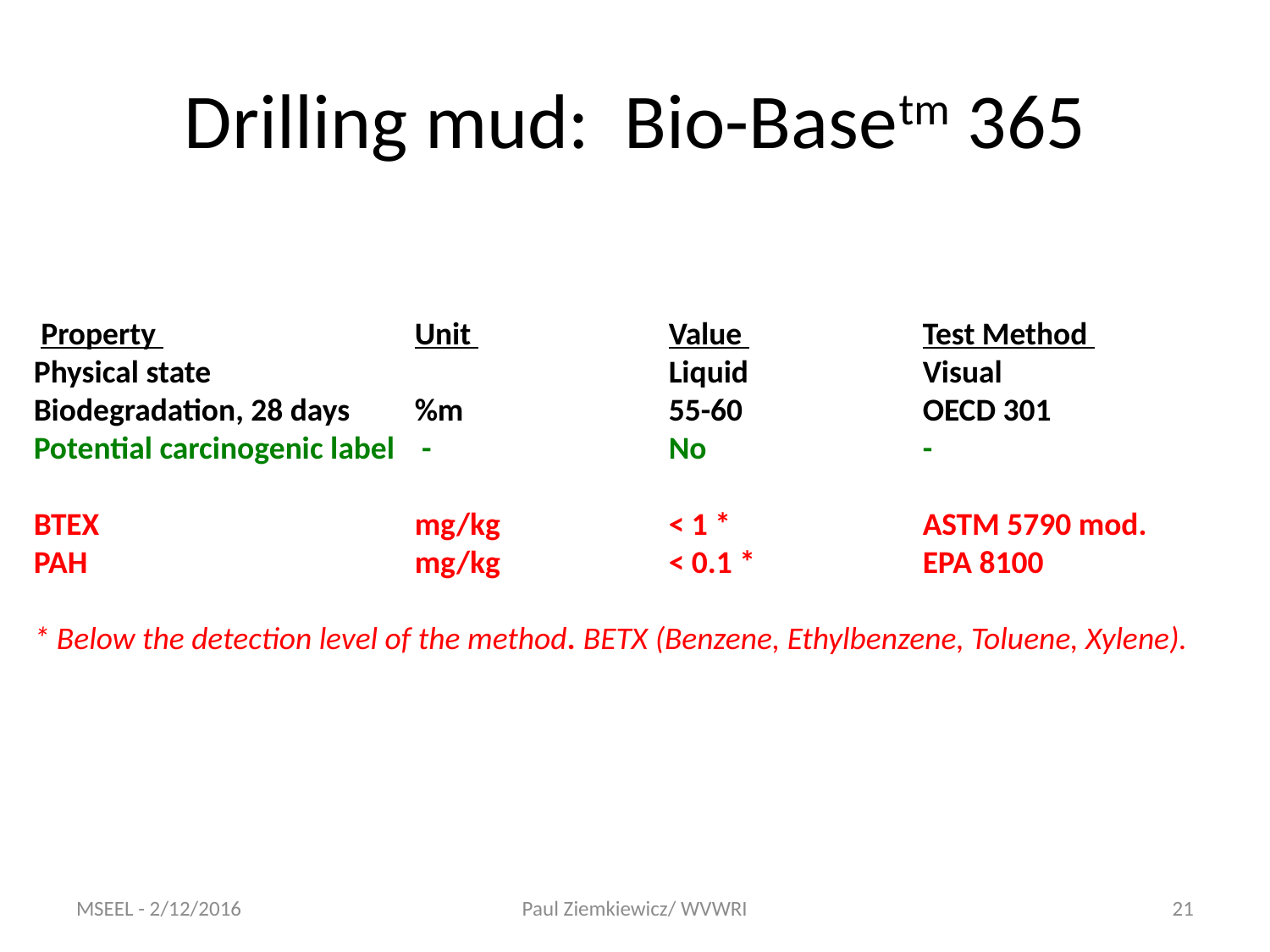

# Drilling mud:  Bio-Basetm 365
 Property 		Unit 		Value 		Test Method
Physical state 				Liquid 		Visual
Biodegradation, 28 days 	%m 		55-60 		OECD 301
Potential carcinogenic label 	 - 		No		-

BTEX 			mg/kg 		< 1 * 		ASTM 5790 mod.
PAH 			mg/kg 		< 0.1 * 		EPA 8100

* Below the detection level of the method. BETX (Benzene, Ethylbenzene, Toluene, Xylene).
MSEEL - 2/12/2016
Paul Ziemkiewicz/ WVWRI
21